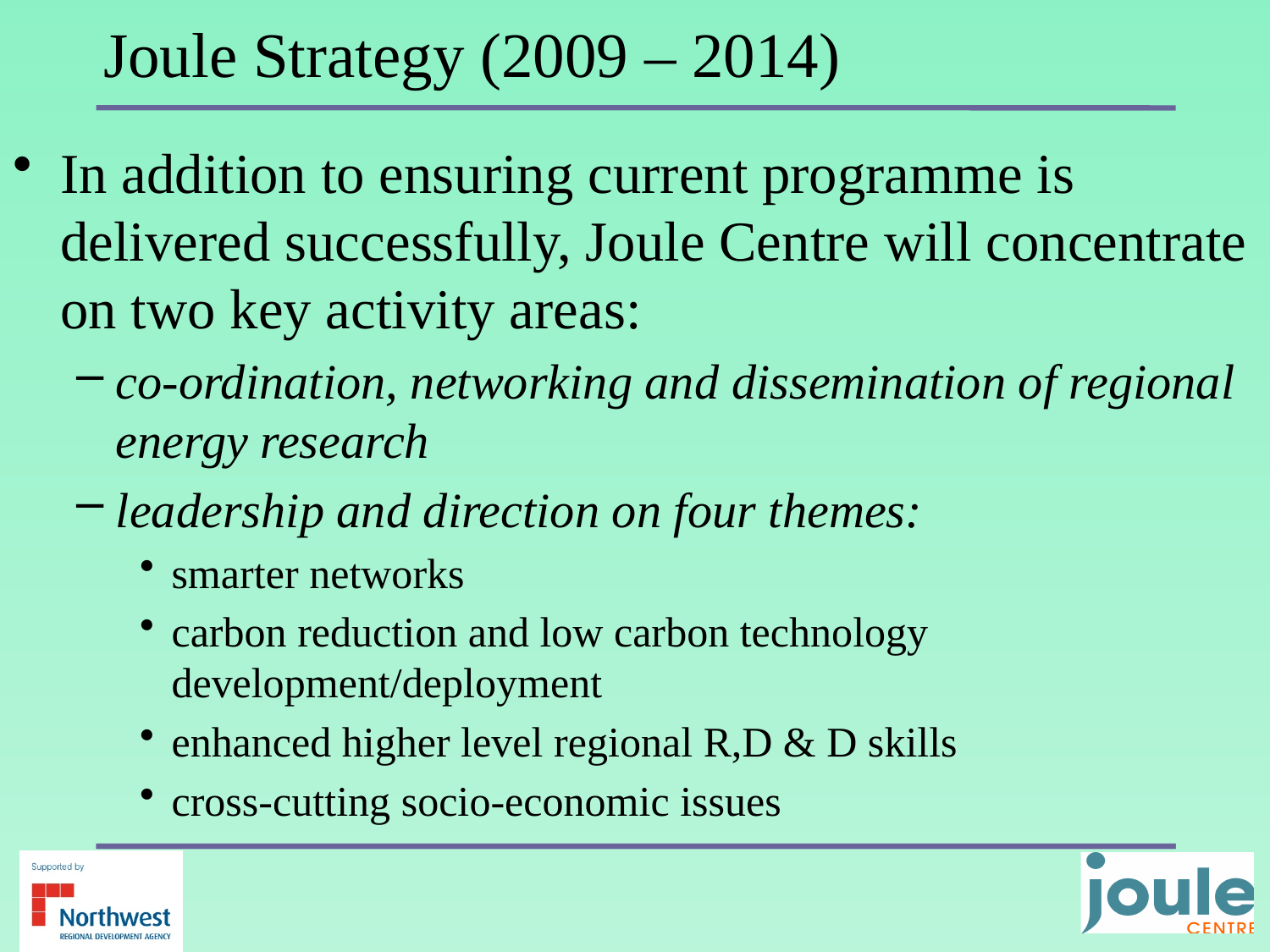

Joule Strategy (2009 – 2014)
In addition to ensuring current programme is delivered successfully, Joule Centre will concentrate on two key activity areas:
co-ordination, networking and dissemination of regional energy research
leadership and direction on four themes:
smarter networks
carbon reduction and low carbon technology development/deployment
enhanced higher level regional R,D & D skills
cross-cutting socio-economic issues